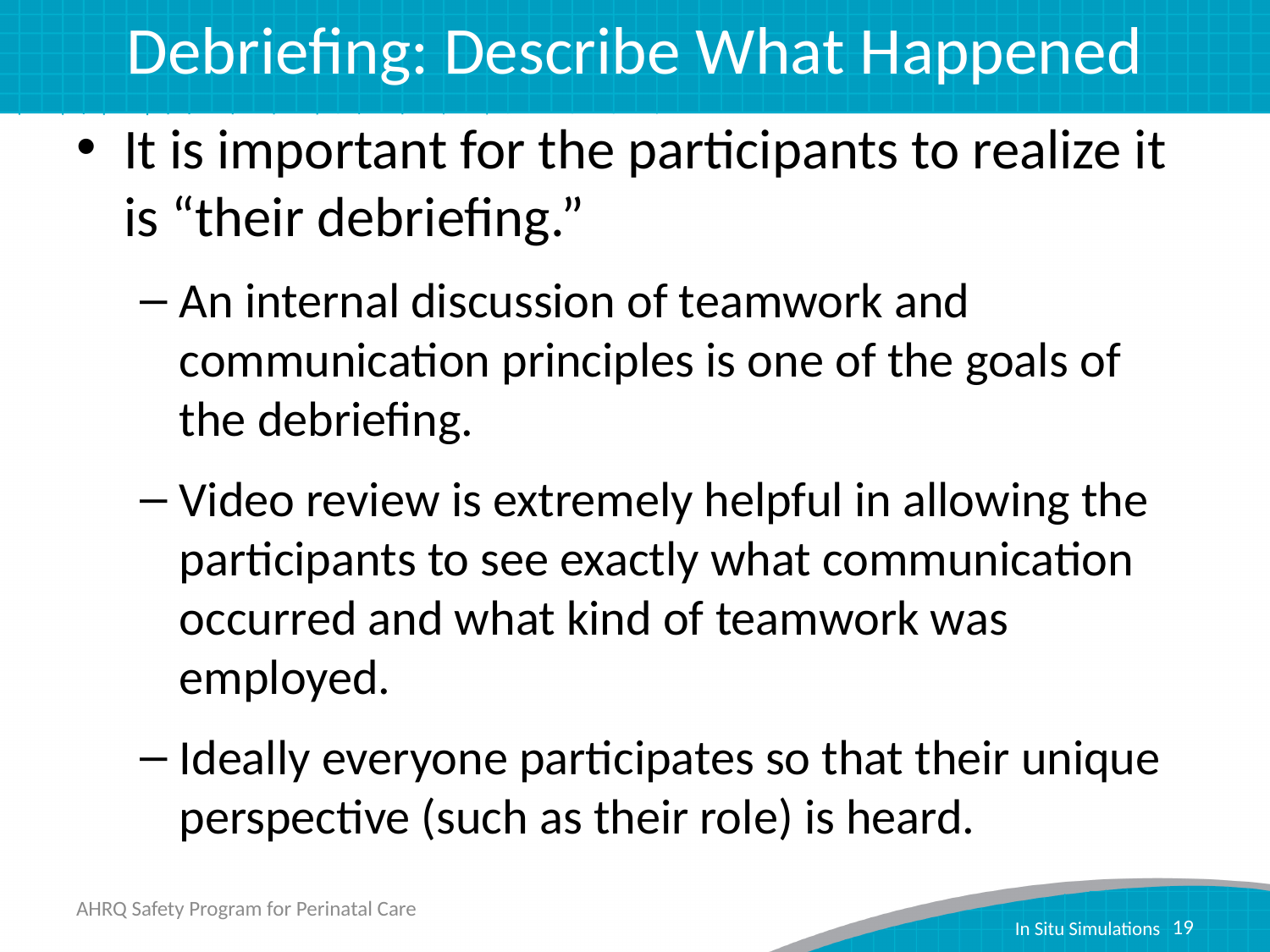

# Debriefing: Describe What Happened
It is important for the participants to realize it is “their debriefing.”
An internal discussion of teamwork and communication principles is one of the goals of the debriefing.
Video review is extremely helpful in allowing the participants to see exactly what communication occurred and what kind of teamwork was employed.
Ideally everyone participates so that their unique perspective (such as their role) is heard.
AHRQ Safety Program for Perinatal Care
19